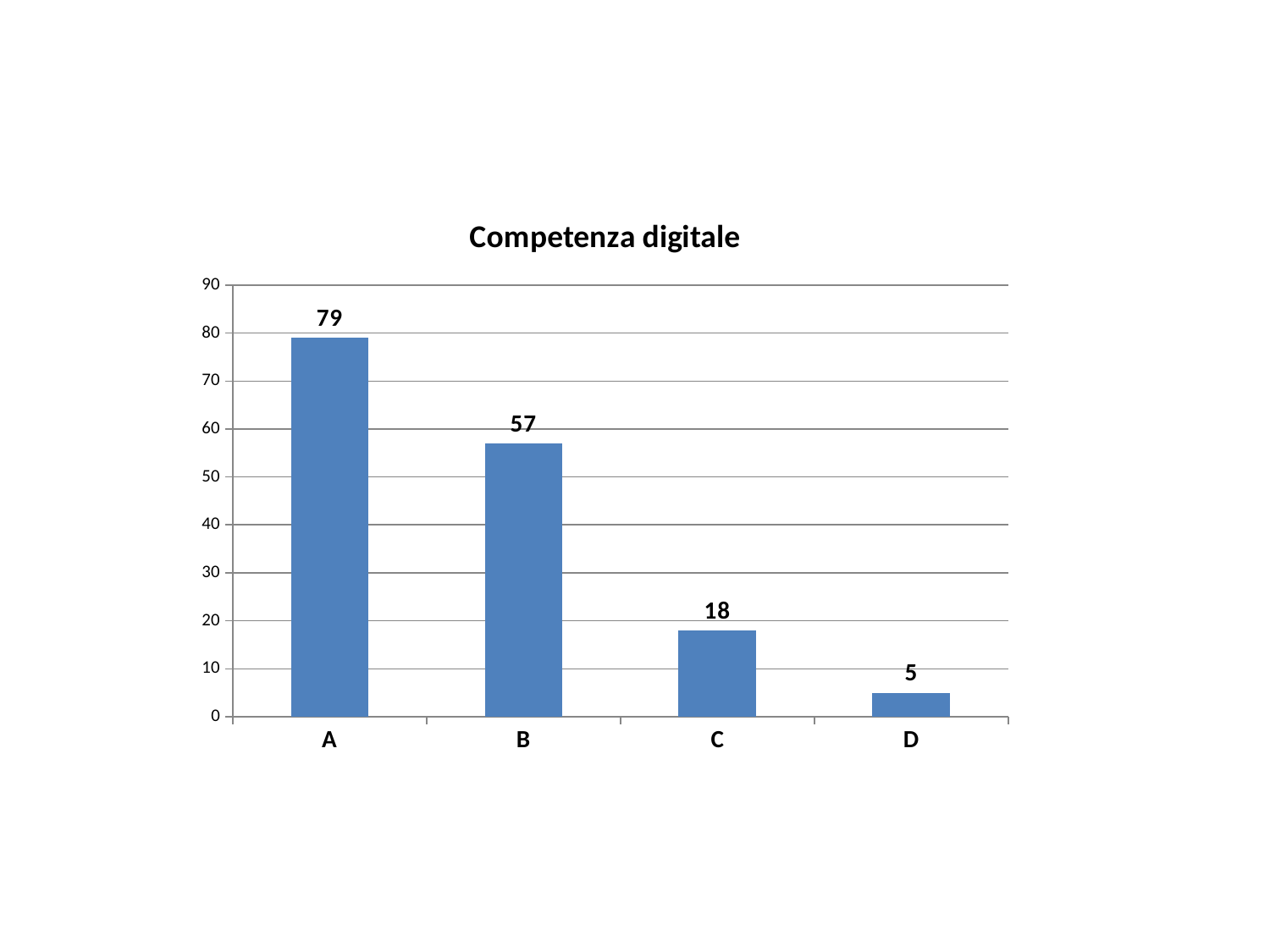

### Chart:

| Category | Competenza digitale |
|---|---|
| A | 79.0 |
| B | 57.0 |
| C | 18.0 |
| D | 5.0 |